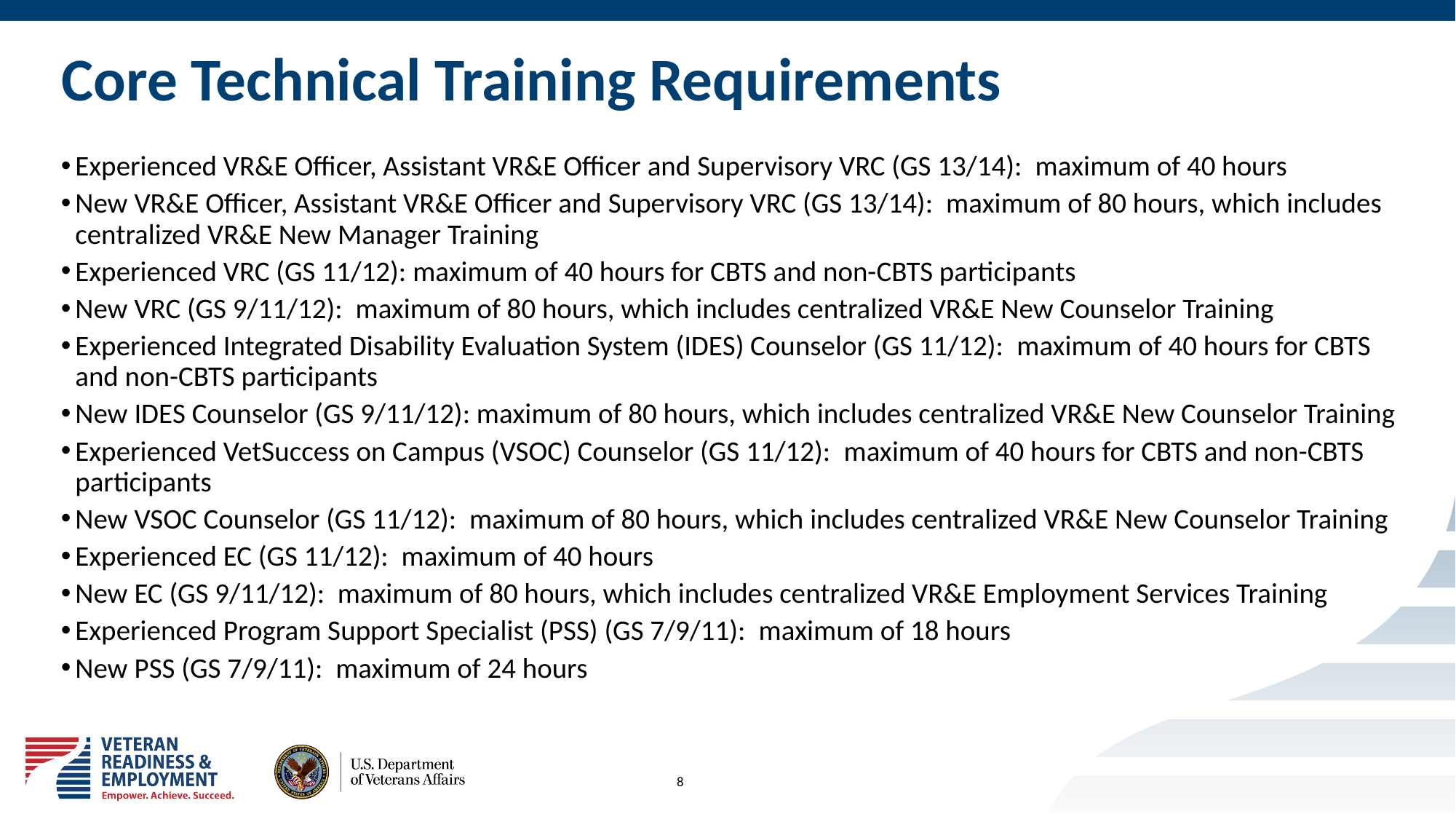

# Core Technical Training Requirements
Experienced VR&E Officer, Assistant VR&E Officer and Supervisory VRC (GS 13/14):  maximum of 40 hours
New VR&E Officer, Assistant VR&E Officer and Supervisory VRC (GS 13/14):  maximum of 80 hours, which includes centralized VR&E New Manager Training
Experienced VRC (GS 11/12): maximum of 40 hours for CBTS and non-CBTS participants
New VRC (GS 9/11/12):  maximum of 80 hours, which includes centralized VR&E New Counselor Training
Experienced Integrated Disability Evaluation System (IDES) Counselor (GS 11/12):  maximum of 40 hours for CBTS and non-CBTS participants
New IDES Counselor (GS 9/11/12): maximum of 80 hours, which includes centralized VR&E New Counselor Training
Experienced VetSuccess on Campus (VSOC) Counselor (GS 11/12):  maximum of 40 hours for CBTS and non-CBTS participants
New VSOC Counselor (GS 11/12):  maximum of 80 hours, which includes centralized VR&E New Counselor Training
Experienced EC (GS 11/12):  maximum of 40 hours
New EC (GS 9/11/12):  maximum of 80 hours, which includes centralized VR&E Employment Services Training
Experienced Program Support Specialist (PSS) (GS 7/9/11):  maximum of 18 hours
New PSS (GS 7/9/11):  maximum of 24 hours

8